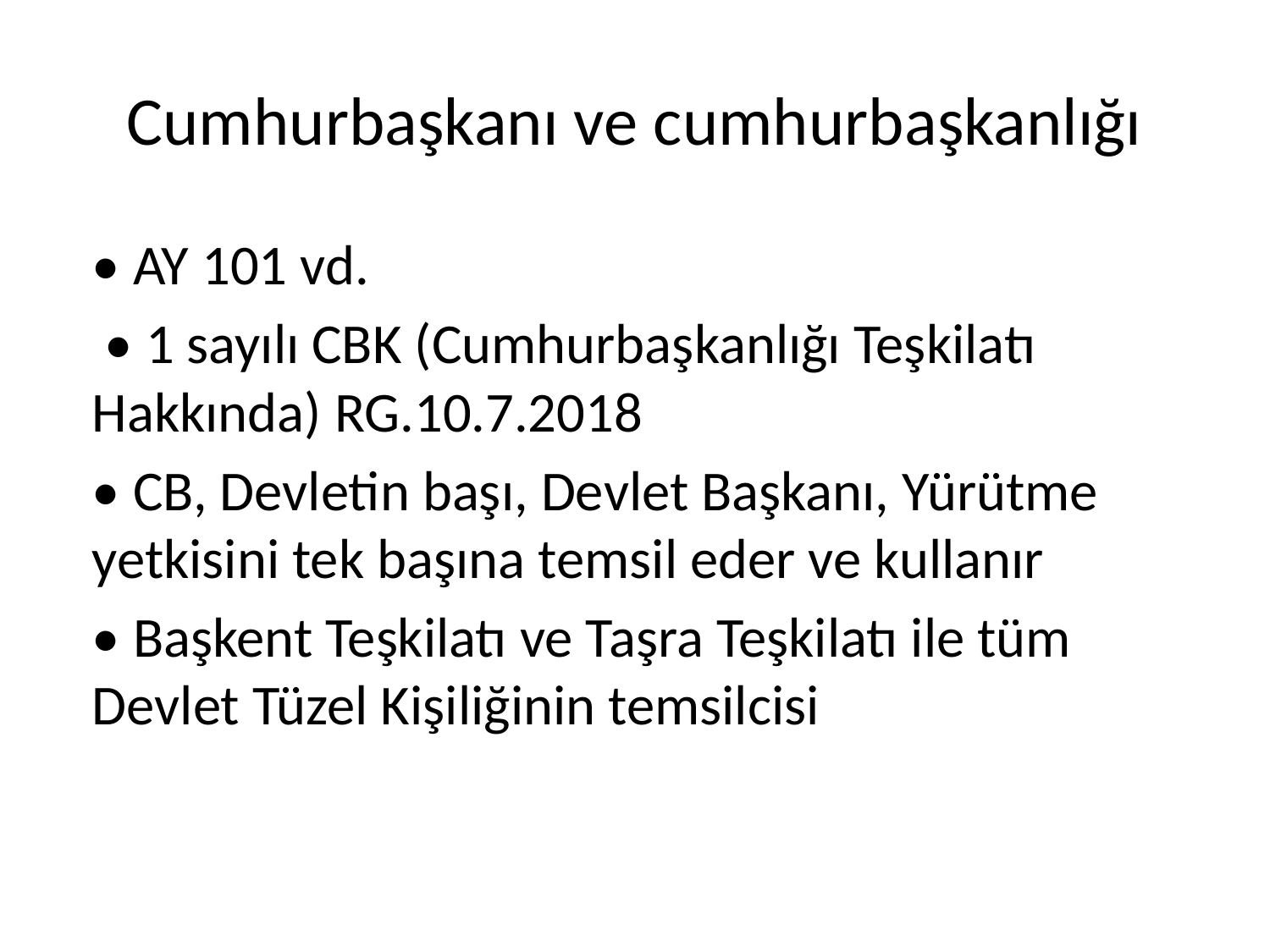

# Cumhurbaşkanı ve cumhurbaşkanlığı
• AY 101 vd.
 • 1 sayılı CBK (Cumhurbaşkanlığı Teşkilatı Hakkında) RG.10.7.2018
• CB, Devletin başı, Devlet Başkanı, Yürütme yetkisini tek başına temsil eder ve kullanır
• Başkent Teşkilatı ve Taşra Teşkilatı ile tüm Devlet Tüzel Kişiliğinin temsilcisi